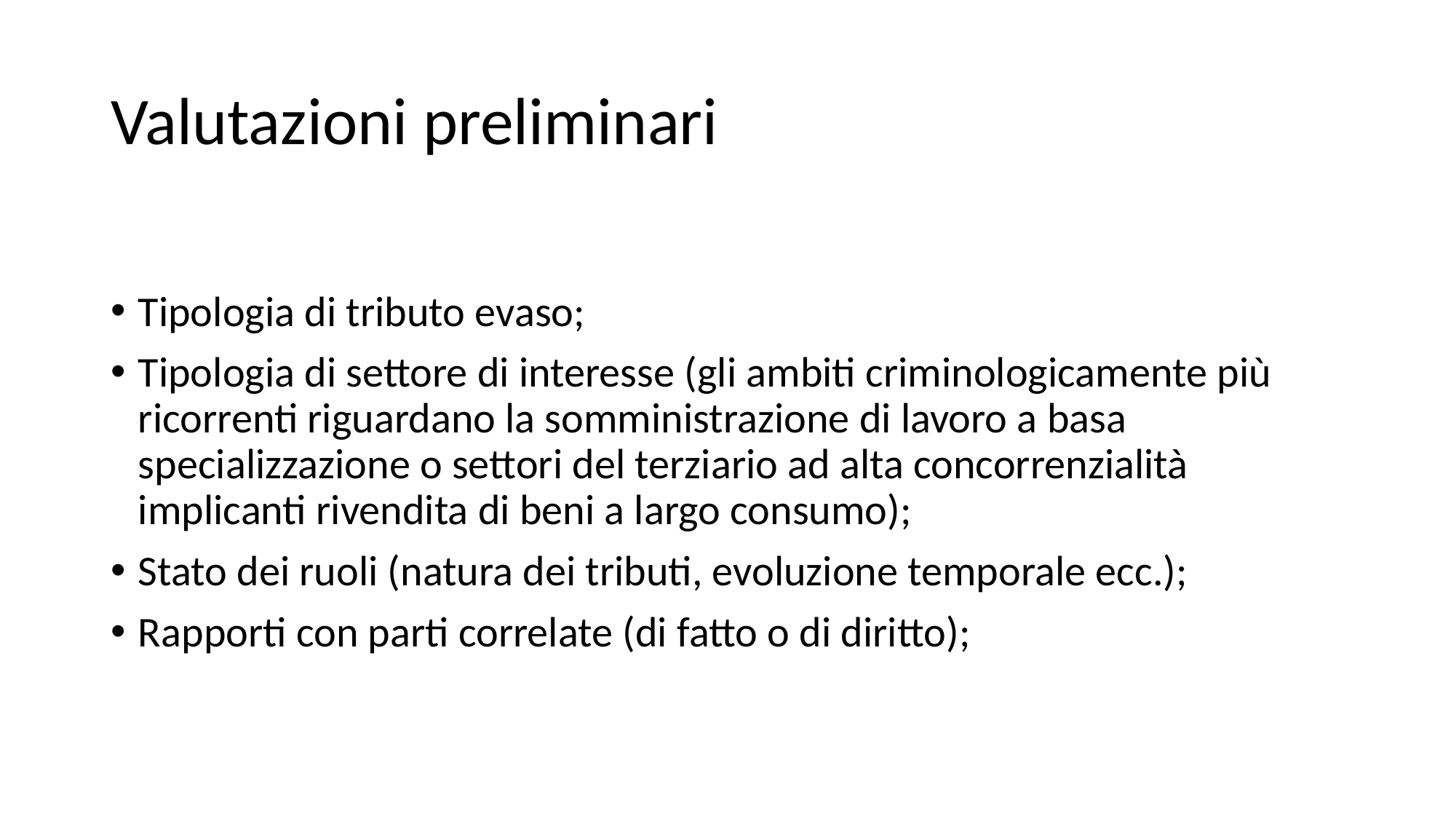

# Valutazioni preliminari

Tipologia di tributo evaso;
Tipologia di settore di interesse (gli ambiti criminologicamente più ricorrenti riguardano la somministrazione di lavoro a basa specializzazione o settori del terziario ad alta concorrenzialità implicanti rivendita di beni a largo consumo);
Stato dei ruoli (natura dei tributi, evoluzione temporale ecc.);
Rapporti con parti correlate (di fatto o di diritto);